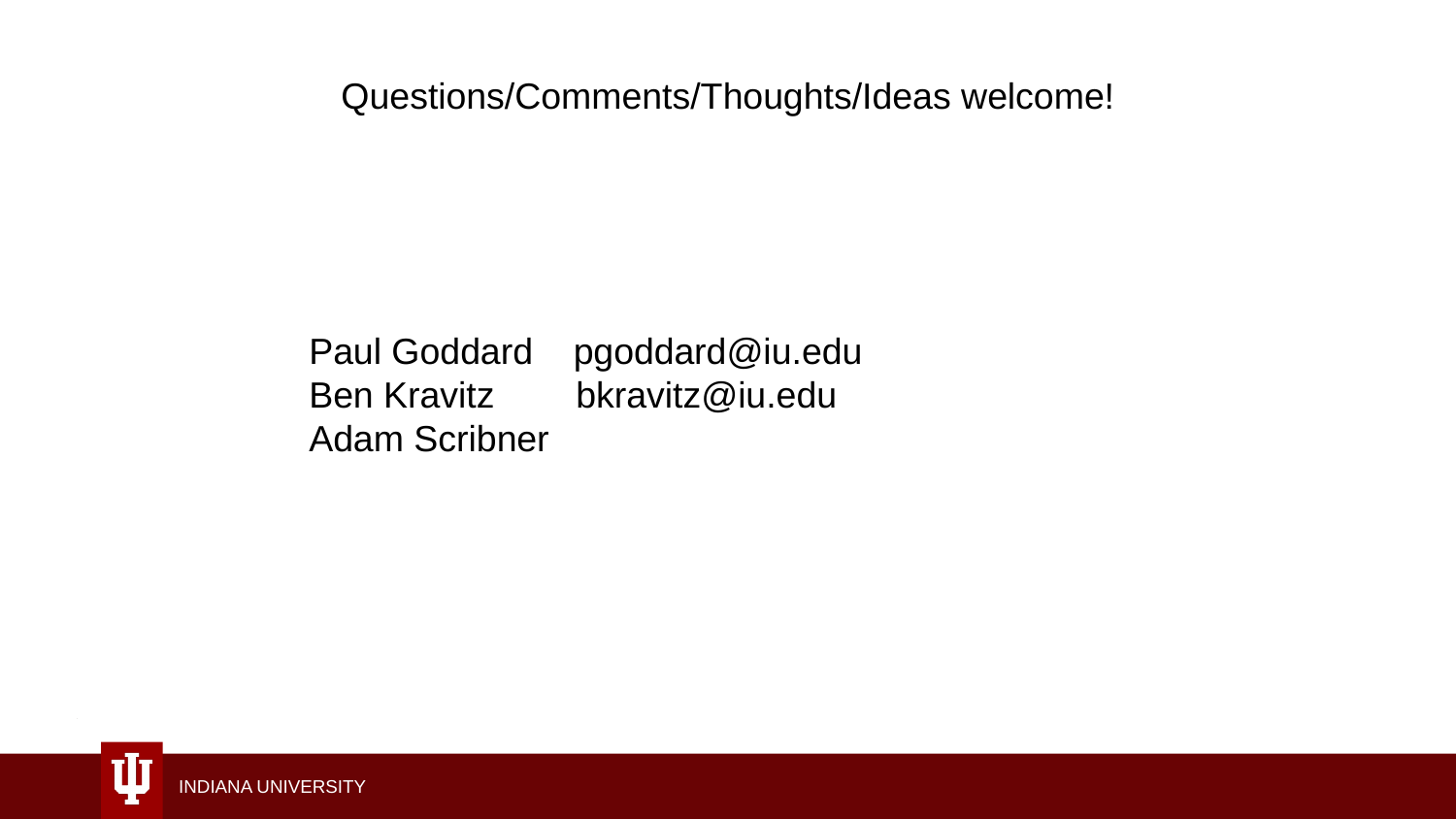

Questions/Comments/Thoughts/Ideas welcome!
Paul Goddard    pgoddard@iu.edu
Ben Kravitz        bkravitz@iu.edu
Adam Scribner